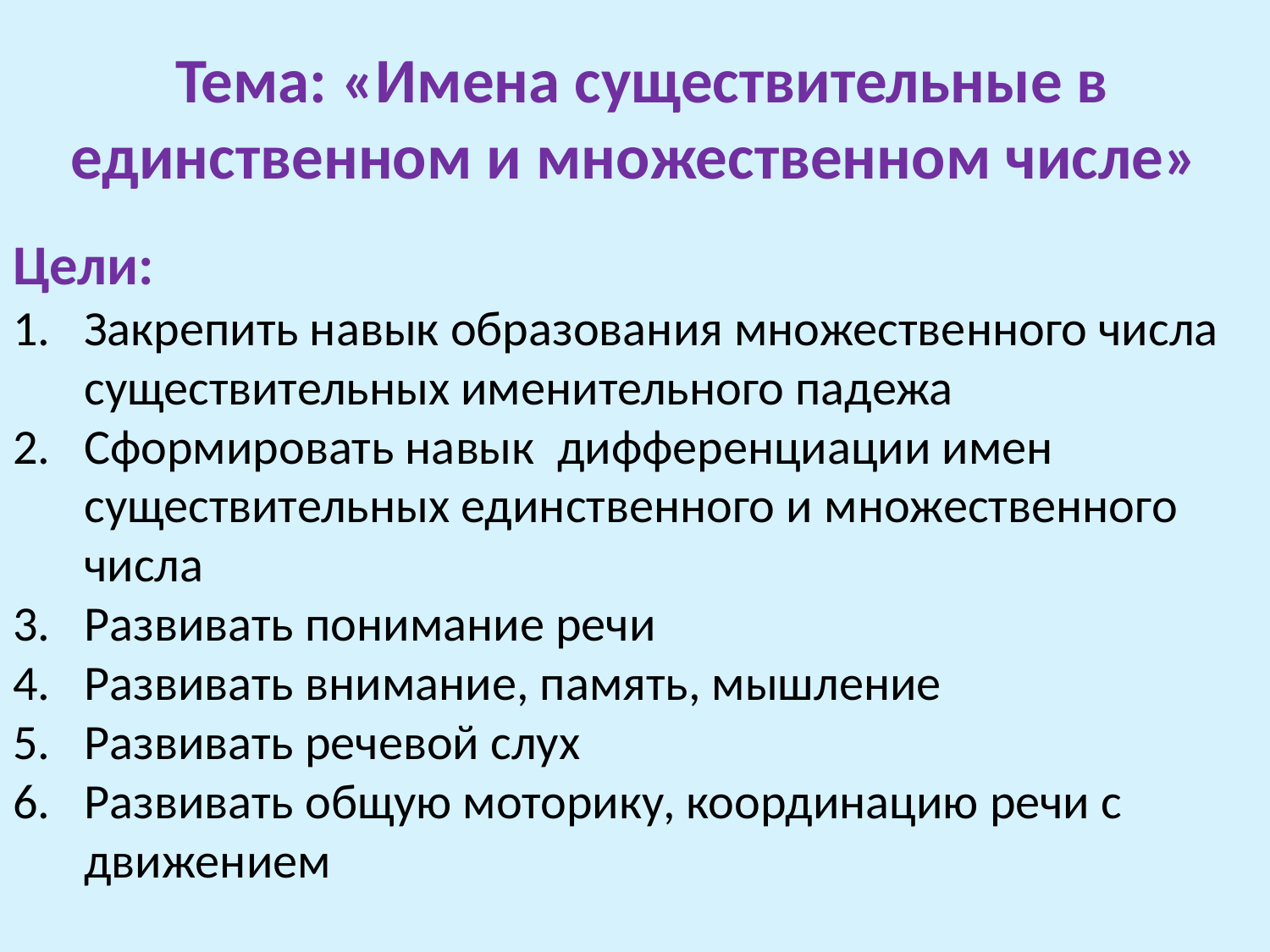

# Тема: «Имена существительные в единственном и множественном числе»
Цели:
Закрепить навык образования множественного числа существительных именительного падежа
Сформировать навык  дифференциации имен существительных единственного и множественного числа
Развивать понимание речи
Развивать внимание, память, мышление
Развивать речевой слух
Развивать общую моторику, координацию речи с движением